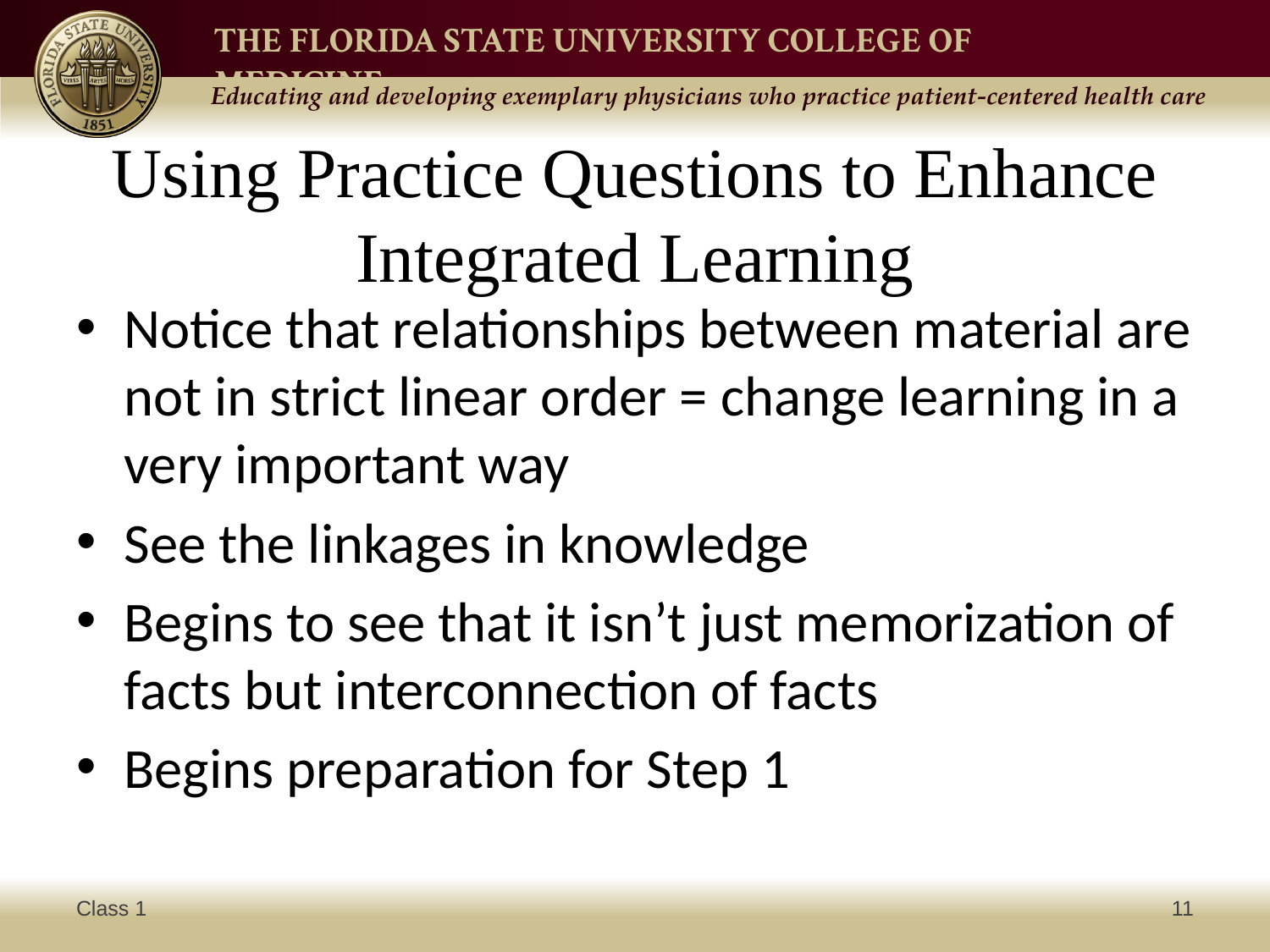

# Using Practice Questions to Enhance Integrated Learning
Notice that relationships between material are not in strict linear order = change learning in a very important way
See the linkages in knowledge
Begins to see that it isn’t just memorization of facts but interconnection of facts
Begins preparation for Step 1

Class 1
11